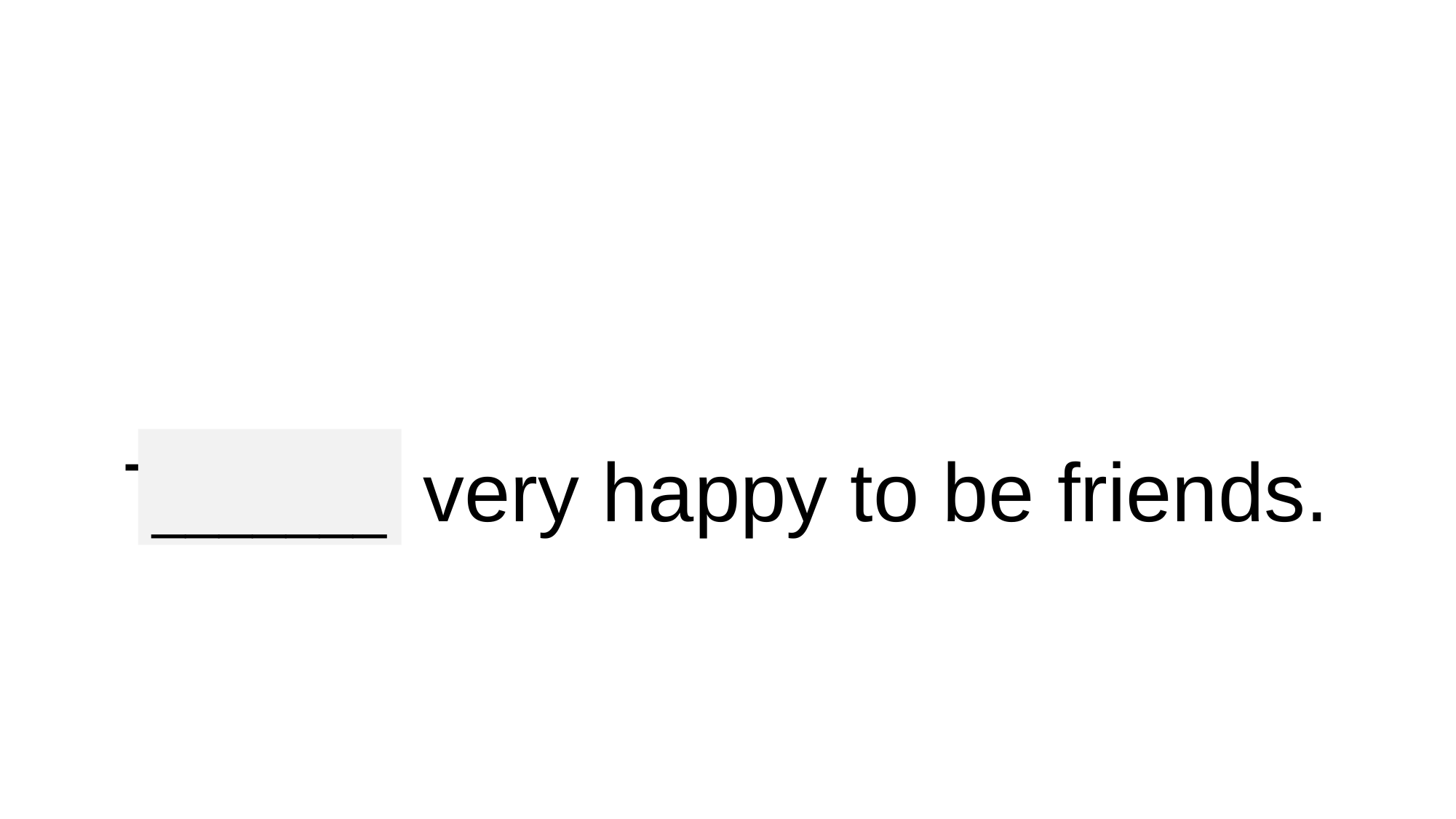

# They’re very happy to be friends.
_______